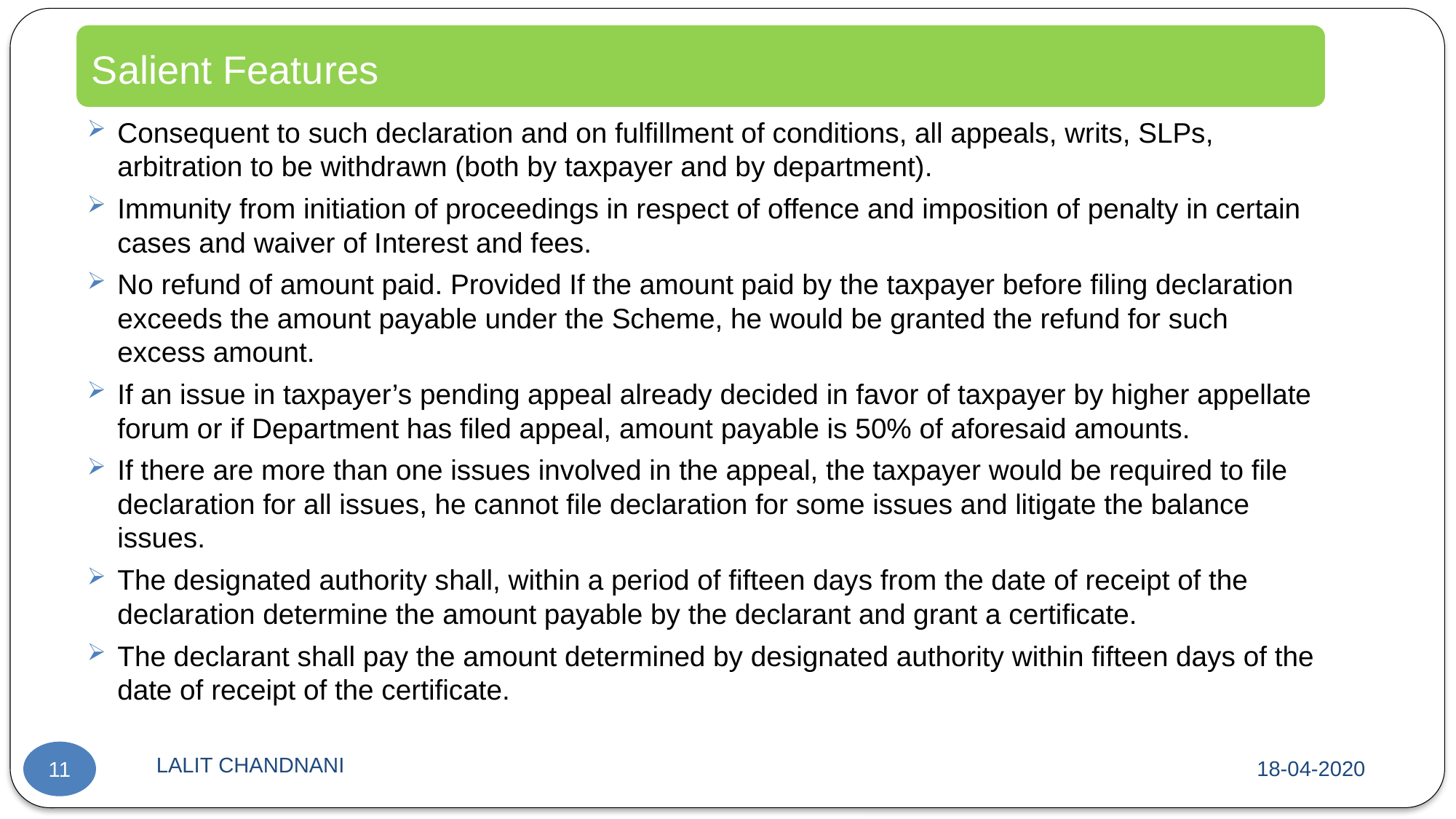

Salient Features
Consequent to such declaration and on fulfillment of conditions, all appeals, writs, SLPs, arbitration to be withdrawn (both by taxpayer and by department).
Immunity from initiation of proceedings in respect of offence and imposition of penalty in certain cases and waiver of Interest and fees.
No refund of amount paid. Provided If the amount paid by the taxpayer before filing declaration exceeds the amount payable under the Scheme, he would be granted the refund for such excess amount.
If an issue in taxpayer’s pending appeal already decided in favor of taxpayer by higher appellate forum or if Department has filed appeal, amount payable is 50% of aforesaid amounts.
If there are more than one issues involved in the appeal, the taxpayer would be required to file declaration for all issues, he cannot file declaration for some issues and litigate the balance issues.
The designated authority shall, within a period of fifteen days from the date of receipt of the declaration determine the amount payable by the declarant and grant a certificate.
The declarant shall pay the amount determined by designated authority within fifteen days of the date of receipt of the certificate.
LALIT CHANDNANI
18-04-2020
11